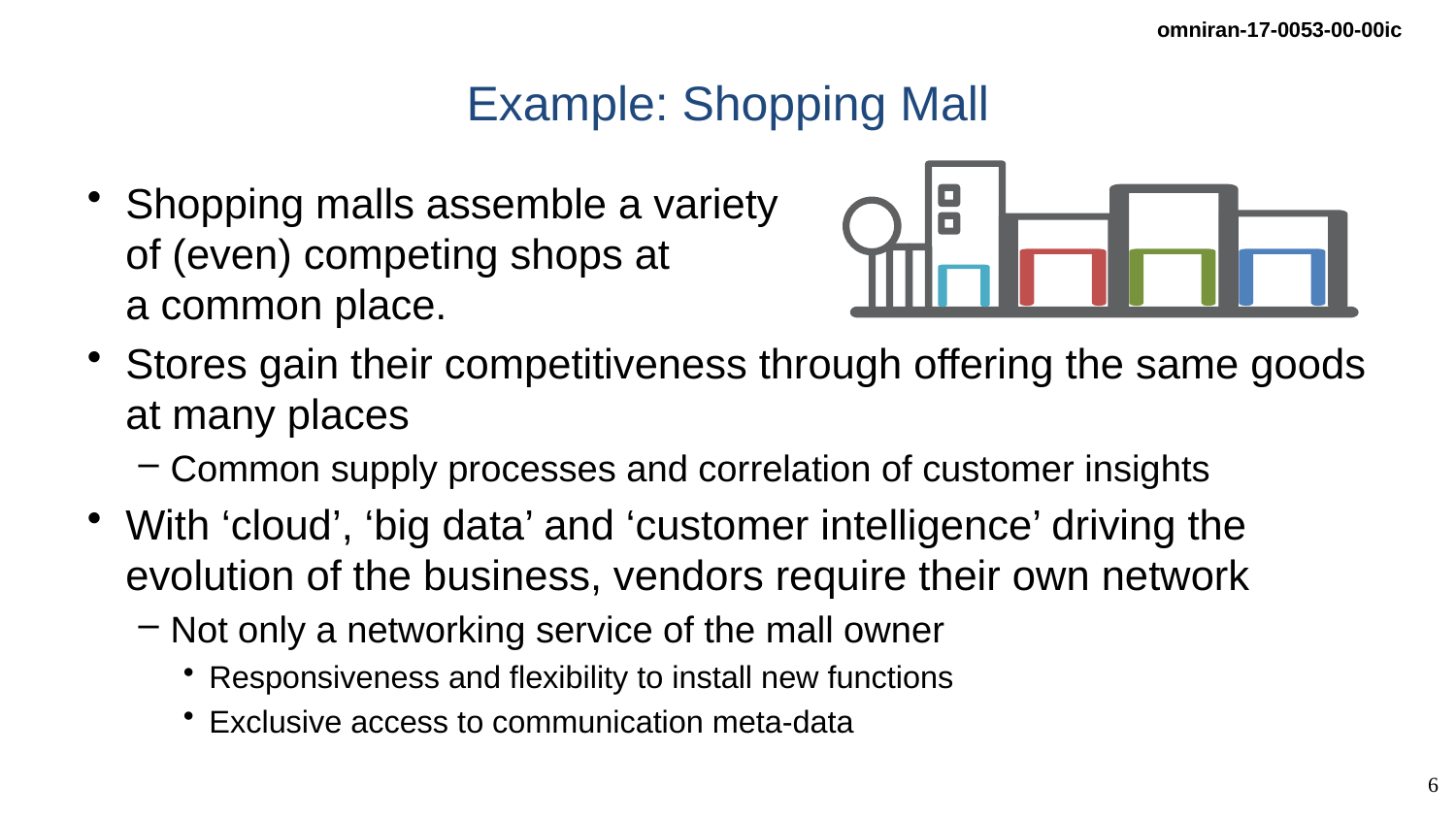

# Example: Shopping Mall

Shopping malls assemble a variety
of (even) competing shops at
a common place.
Stores gain their competitiveness through offering the same goods at many places
Common supply processes and correlation of customer insights
With ‘cloud’, ‘big data’ and ‘customer intelligence’ driving the evolution of the business, vendors require their own network
Not only a networking service of the mall owner
Responsiveness and flexibility to install new functions
Exclusive access to communication meta-data